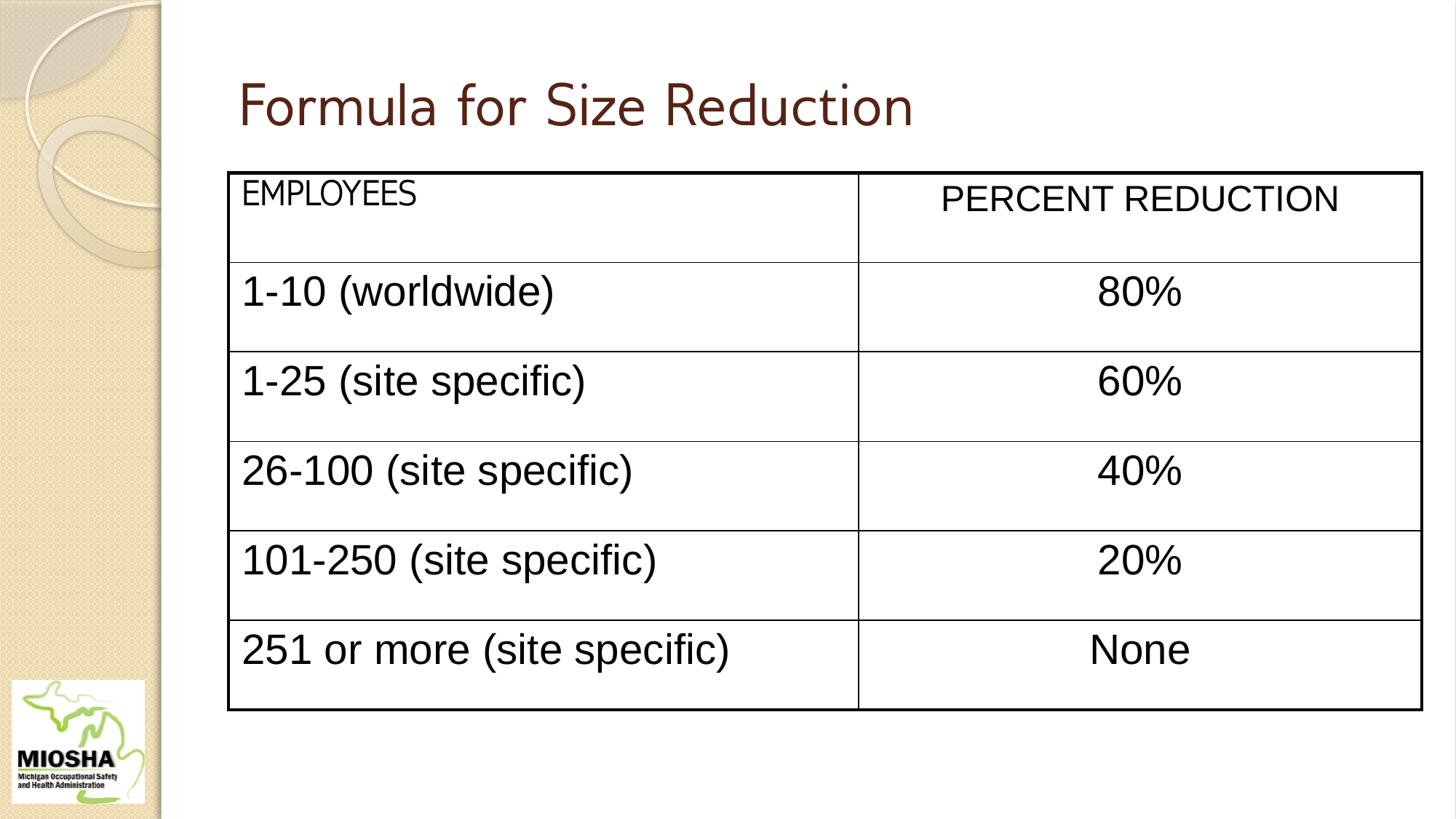

# Formula for Size Reduction
| EMPLOYEES | PERCENT REDUCTION |
| --- | --- |
| 1-10 (worldwide) | 80% |
| 1-25 (site specific) | 60% |
| 26-100 (site specific) | 40% |
| 101-250 (site specific) | 20% |
| 251 or more (site specific) | None |